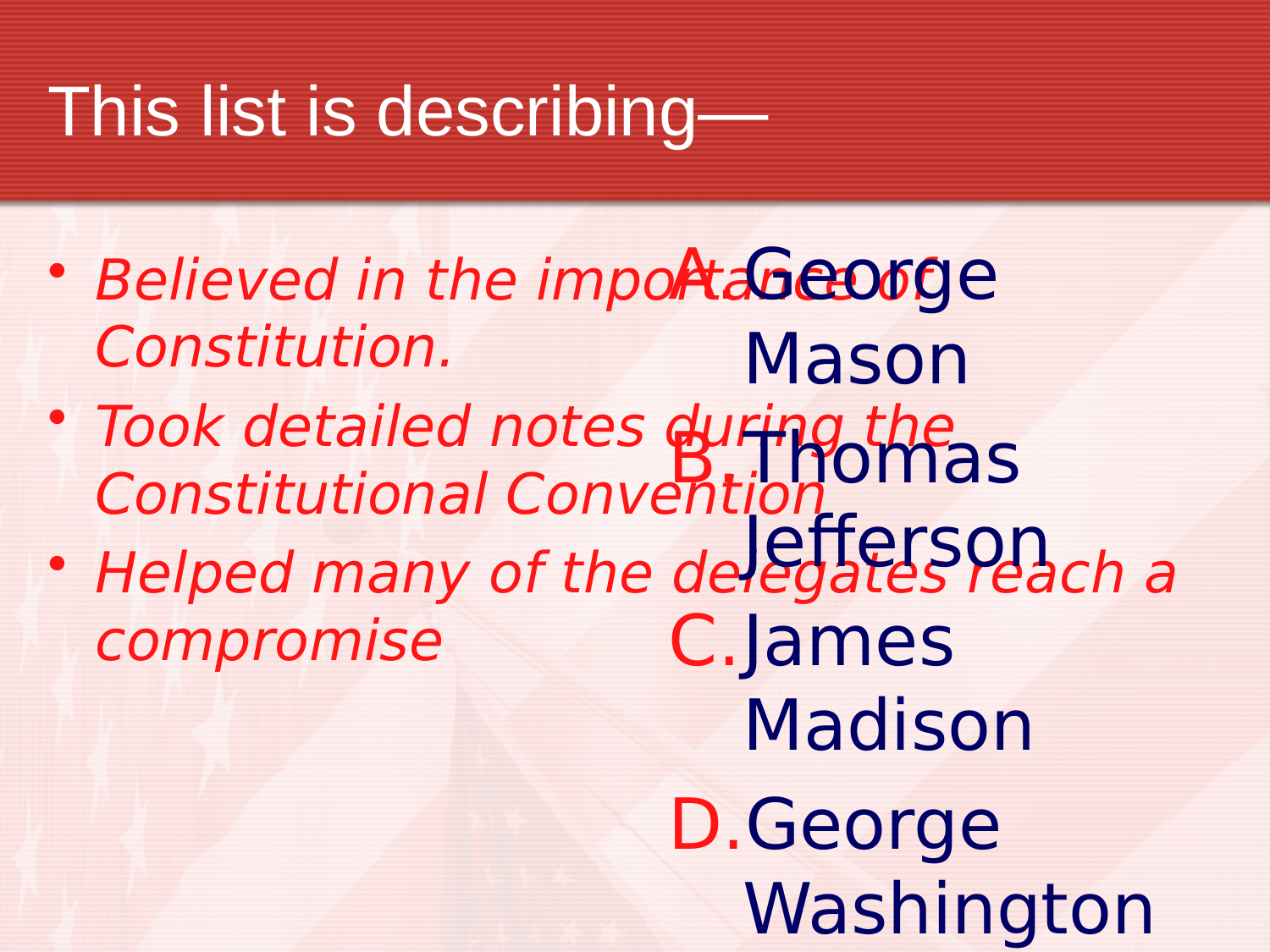

# This list is describing—
George Mason
Thomas Jefferson
James Madison
George Washington
Believed in the importance of Constitution.
Took detailed notes during the Constitutional Convention
Helped many of the delegates reach a compromise